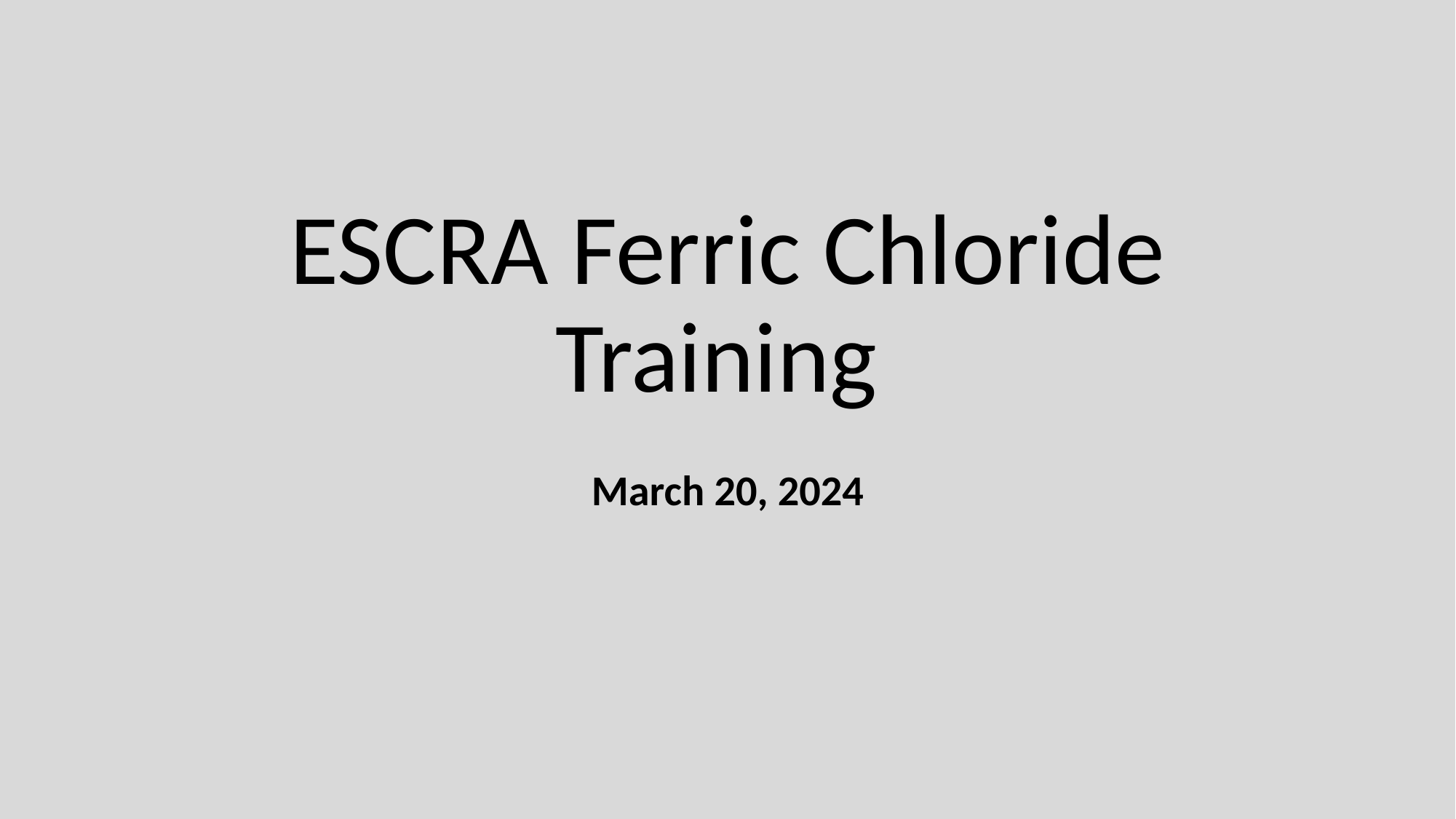

# ESCRA Ferric Chloride Training
March 20, 2024